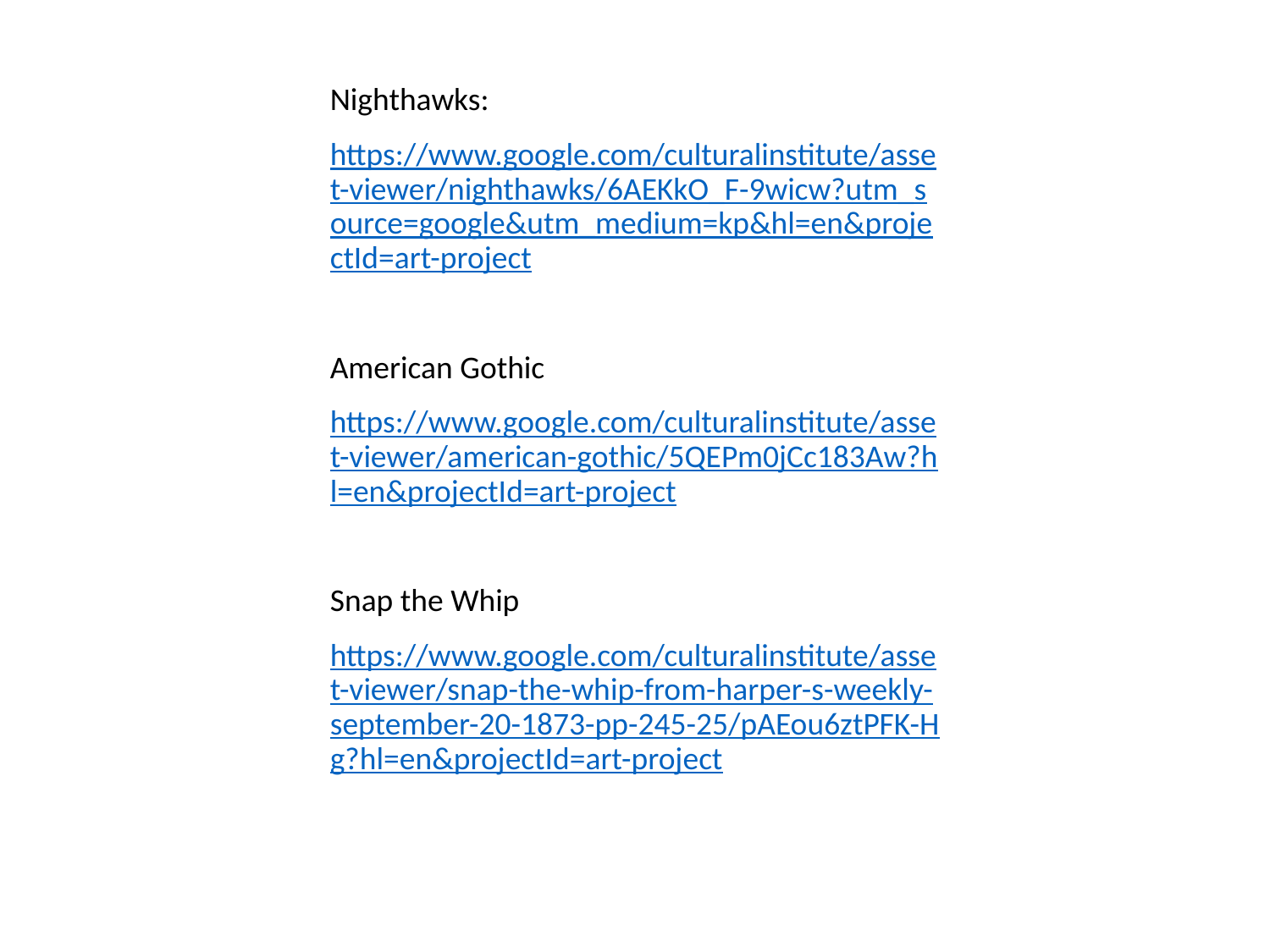

Nighthawks:
https://www.google.com/culturalinstitute/asset-viewer/nighthawks/6AEKkO_F-9wicw?utm_source=google&utm_medium=kp&hl=en&projectId=art-project

American Gothic
https://www.google.com/culturalinstitute/asset-viewer/american-gothic/5QEPm0jCc183Aw?hl=en&projectId=art-project

Snap the Whip
https://www.google.com/culturalinstitute/asset-viewer/snap-the-whip-from-harper-s-weekly-september-20-1873-pp-245-25/pAEou6ztPFK-Hg?hl=en&projectId=art-project